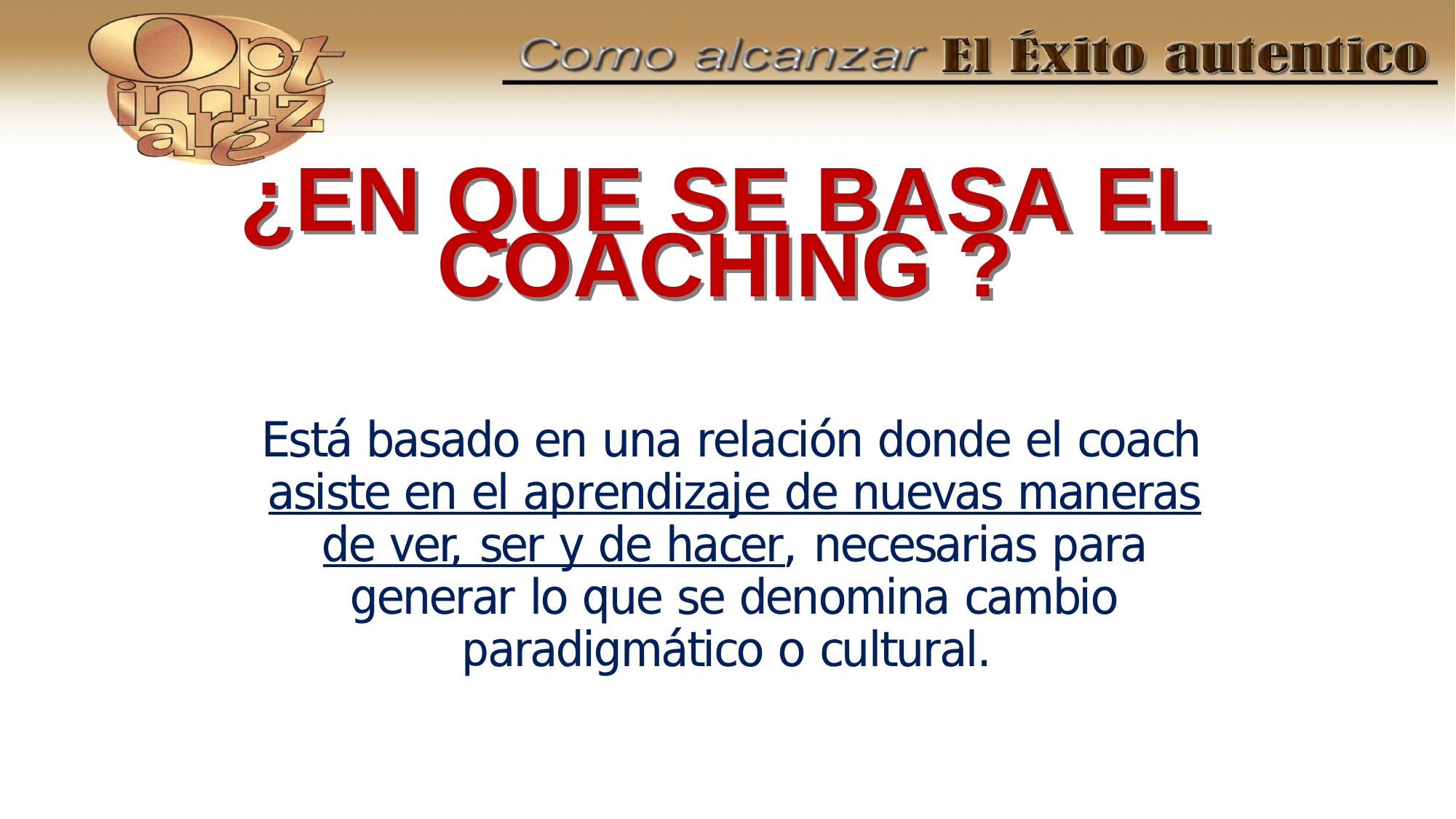

# ¿EN QUE SE BASA EL COACHING ?
 Está basado en una relación donde el coach asiste en el aprendizaje de nuevas maneras de ver, ser y de hacer, necesarias para generar lo que se denomina cambio paradigmático o cultural.